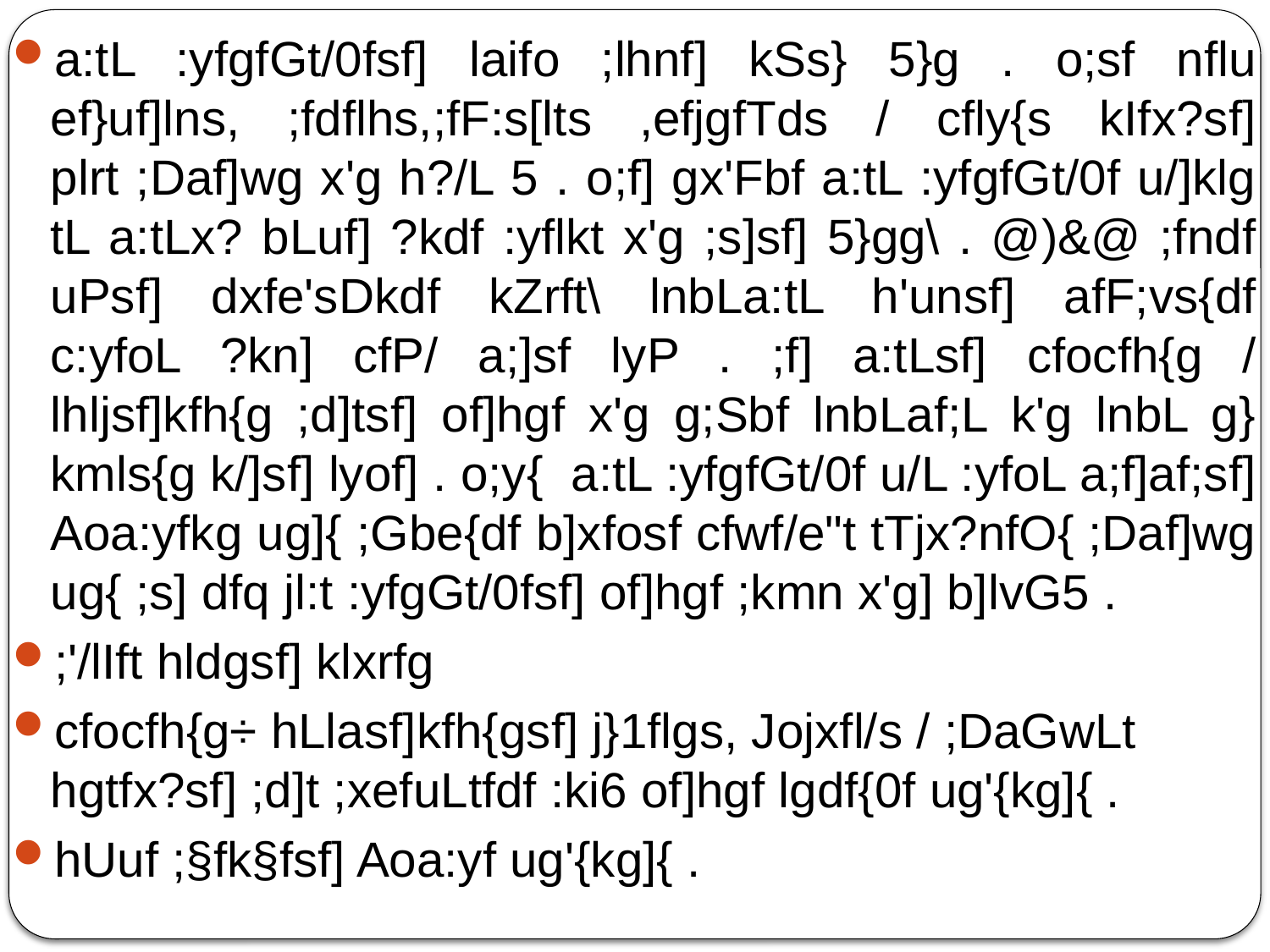

a:tL :yfgfGt/0fsf] laifo ;lhnf] kSs} 5}g . o;sf nflu ef}uf]lns, ;fdflhs,;fF:s[lts ,efjgfTds / cfly{s kIfx?sf] plrt ;Daf]wg x'g h?/L 5 . o;f] gx'Fbf a:tL :yfgfGt/0f u/]klg tL a:tLx? bLuf] ?kdf :yflkt x'g ;s]sf] 5}gg\ . @)&@ ;fndf uPsf] dxfe'sDkdf kZrft\ lnbLa:tL h'unsf] afF;vs{df c:yfoL ?kn] cfP/ a;]sf lyP . ;f] a:tLsf] cfocfh{g / lhljsf]kfh{g ;d]tsf] of]hgf x'g g;Sbf lnbLaf;L k'g lnbL g} kmls{g k/]sf] lyof] . o;y{  a:tL :yfgfGt/0f u/L :yfoL a;f]af;sf] Aoa:yfkg ug]{ ;Gbe{df b]xfosf cfwf/e"t tTjx?nfO{ ;Daf]wg ug{ ;s] dfq jl:t :yfgGt/0fsf] of]hgf ;kmn x'g] b]lvG5 .
;'/lIft hldgsf] klxrfg
cfocfh{g÷ hLlasf]kfh{gsf] j}1flgs, Jojxfl/s / ;DaGwLt hgtfx?sf] ;d]t ;xefuLtfdf :ki6 of]hgf lgdf{0f ug'{kg]{ .
hUuf ;§fk§fsf] Aoa:yf ug'{kg]{ .